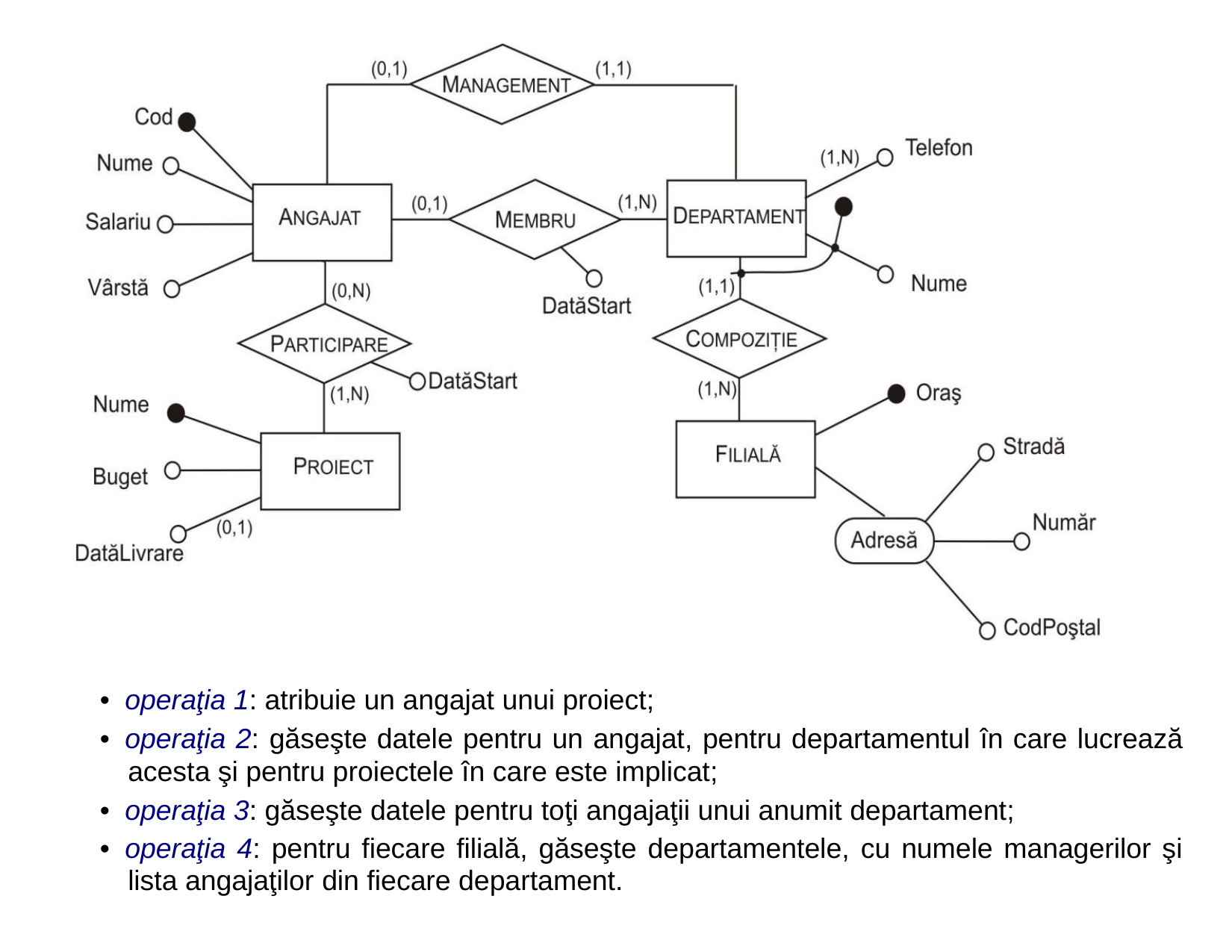

• operaţia 1: atribuie un angajat unui proiect;
• operaţia 2: găseşte datele pentru un angajat, pentru departamentul în care lucrează
acesta şi pentru proiectele în care este implicat;
• operaţia 3: găseşte datele pentru toţi angajaţii unui anumit departament;
• operaţia 4: pentru fiecare filială, găseşte departamentele, cu numele managerilor şi
lista angajaţilor din fiecare departament.